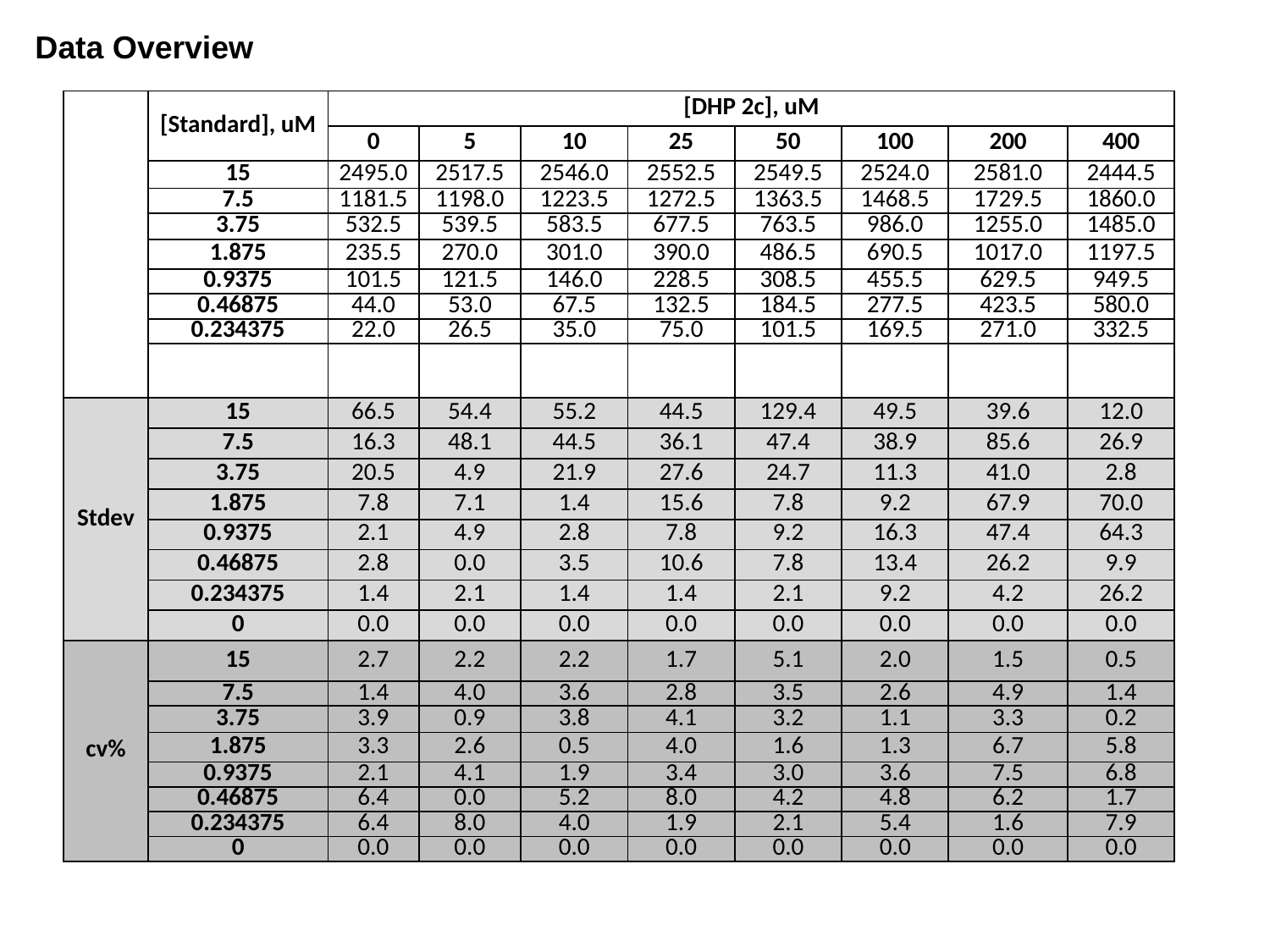

Data Overview
| Avg | [Standard], uM | [DHP 2c], uM |  |  |  |  |  |  |  |
| --- | --- | --- | --- | --- | --- | --- | --- | --- | --- |
|  |  | 0 | 5 | 10 | 25 | 50 | 100 | 200 | 400 |
|  | 15 | 2495.0 | 2517.5 | 2546.0 | 2552.5 | 2549.5 | 2524.0 | 2581.0 | 2444.5 |
|  | 7.5 | 1181.5 | 1198.0 | 1223.5 | 1272.5 | 1363.5 | 1468.5 | 1729.5 | 1860.0 |
|  | 3.75 | 532.5 | 539.5 | 583.5 | 677.5 | 763.5 | 986.0 | 1255.0 | 1485.0 |
|  | 1.875 | 235.5 | 270.0 | 301.0 | 390.0 | 486.5 | 690.5 | 1017.0 | 1197.5 |
|  | 0.9375 | 101.5 | 121.5 | 146.0 | 228.5 | 308.5 | 455.5 | 629.5 | 949.5 |
|  | 0.46875 | 44.0 | 53.0 | 67.5 | 132.5 | 184.5 | 277.5 | 423.5 | 580.0 |
|  | 0.234375 | 22.0 | 26.5 | 35.0 | 75.0 | 101.5 | 169.5 | 271.0 | 332.5 |
|  | 0 | 0.0 | 0.0 | 0.0 | 0.0 | 0.0 | 0.0 | 0.0 | 0.0 |
| Stdev | 15 | 66.5 | 54.4 | 55.2 | 44.5 | 129.4 | 49.5 | 39.6 | 12.0 |
| --- | --- | --- | --- | --- | --- | --- | --- | --- | --- |
|  | 7.5 | 16.3 | 48.1 | 44.5 | 36.1 | 47.4 | 38.9 | 85.6 | 26.9 |
|  | 3.75 | 20.5 | 4.9 | 21.9 | 27.6 | 24.7 | 11.3 | 41.0 | 2.8 |
|  | 1.875 | 7.8 | 7.1 | 1.4 | 15.6 | 7.8 | 9.2 | 67.9 | 70.0 |
|  | 0.9375 | 2.1 | 4.9 | 2.8 | 7.8 | 9.2 | 16.3 | 47.4 | 64.3 |
|  | 0.46875 | 2.8 | 0.0 | 3.5 | 10.6 | 7.8 | 13.4 | 26.2 | 9.9 |
|  | 0.234375 | 1.4 | 2.1 | 1.4 | 1.4 | 2.1 | 9.2 | 4.2 | 26.2 |
|  | 0 | 0.0 | 0.0 | 0.0 | 0.0 | 0.0 | 0.0 | 0.0 | 0.0 |
| cv% | 15 | 2.7 | 2.2 | 2.2 | 1.7 | 5.1 | 2.0 | 1.5 | 0.5 |
| --- | --- | --- | --- | --- | --- | --- | --- | --- | --- |
|  | 7.5 | 1.4 | 4.0 | 3.6 | 2.8 | 3.5 | 2.6 | 4.9 | 1.4 |
|  | 3.75 | 3.9 | 0.9 | 3.8 | 4.1 | 3.2 | 1.1 | 3.3 | 0.2 |
|  | 1.875 | 3.3 | 2.6 | 0.5 | 4.0 | 1.6 | 1.3 | 6.7 | 5.8 |
|  | 0.9375 | 2.1 | 4.1 | 1.9 | 3.4 | 3.0 | 3.6 | 7.5 | 6.8 |
|  | 0.46875 | 6.4 | 0.0 | 5.2 | 8.0 | 4.2 | 4.8 | 6.2 | 1.7 |
|  | 0.234375 | 6.4 | 8.0 | 4.0 | 1.9 | 2.1 | 5.4 | 1.6 | 7.9 |
|  | 0 | 0.0 | 0.0 | 0.0 | 0.0 | 0.0 | 0.0 | 0.0 | 0.0 |